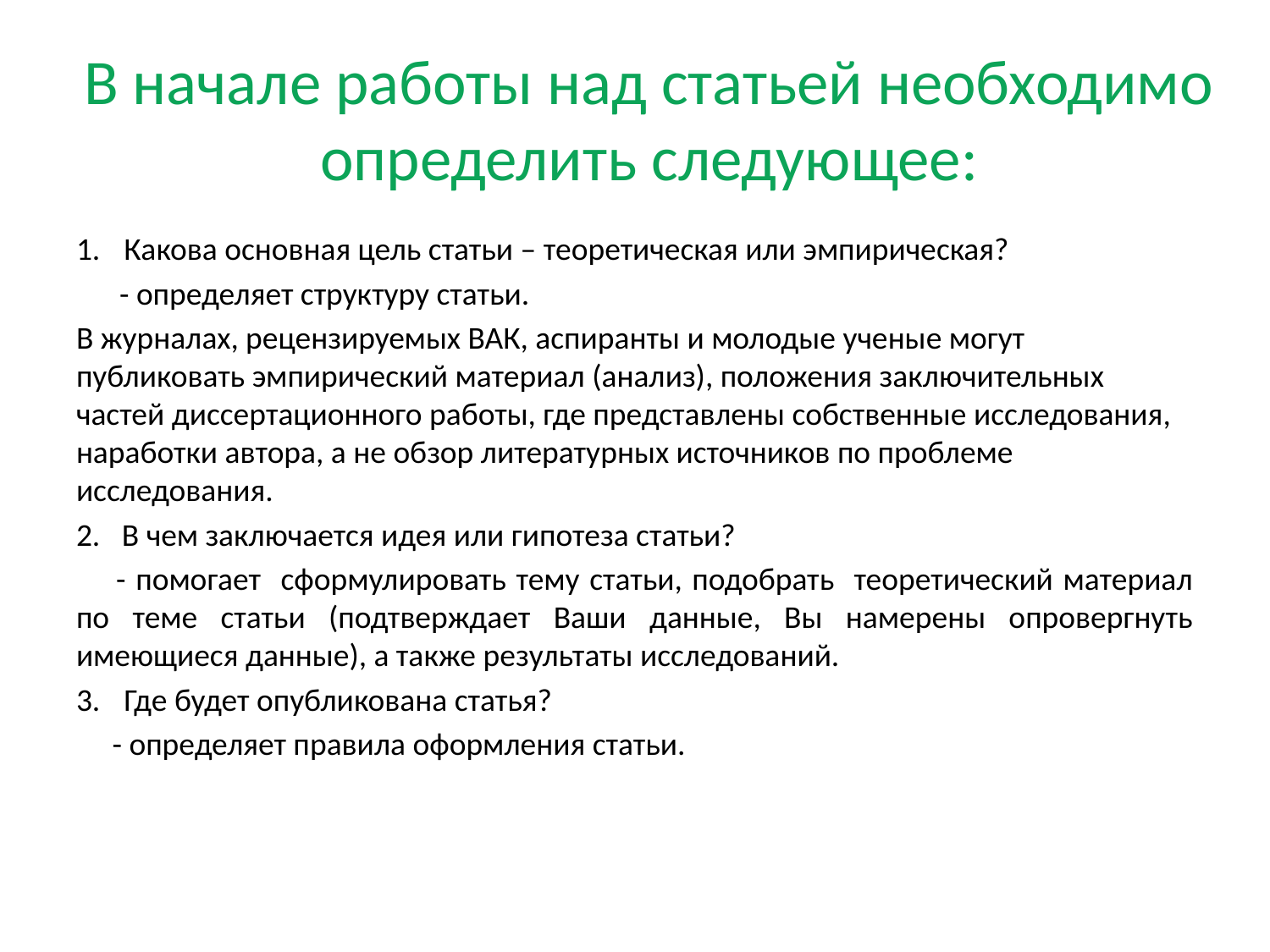

# В начале работы над статьей необходимо определить следующее:
Какова основная цель статьи – теоретическая или эмпирическая?
      - определяет структуру статьи.
В журналах, рецензируемых ВАК, аспиранты и молодые ученые могут  публиковать эмпирический материал (анализ), положения заключительных частей диссертационного работы, где представлены собственные исследования, наработки автора, а не обзор литературных источников по проблеме исследования.
2.   В чем заключается идея или гипотеза статьи?
    - помогает  сформулировать тему статьи, подобрать  теоретический материал по теме статьи (подтверждает Ваши данные, Вы намерены опровергнуть имеющиеся данные), а также результаты исследований.
Где будет опубликована статья?
     - определяет правила оформления статьи.